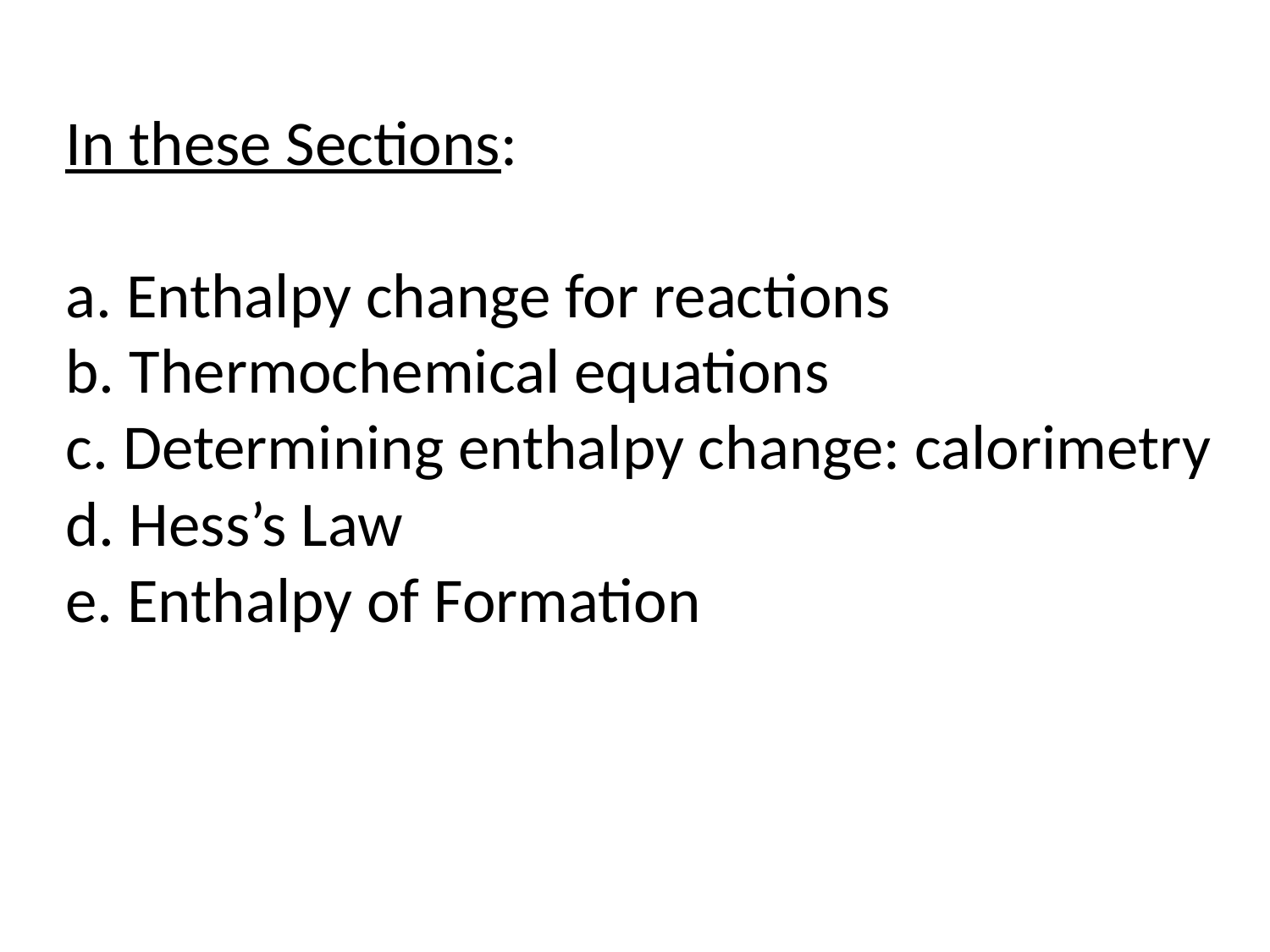

# In these Sections: a. Enthalpy change for reactions b. Thermochemical equations c. Determining enthalpy change: calorimetry d. Hess’s Law e. Enthalpy of Formation